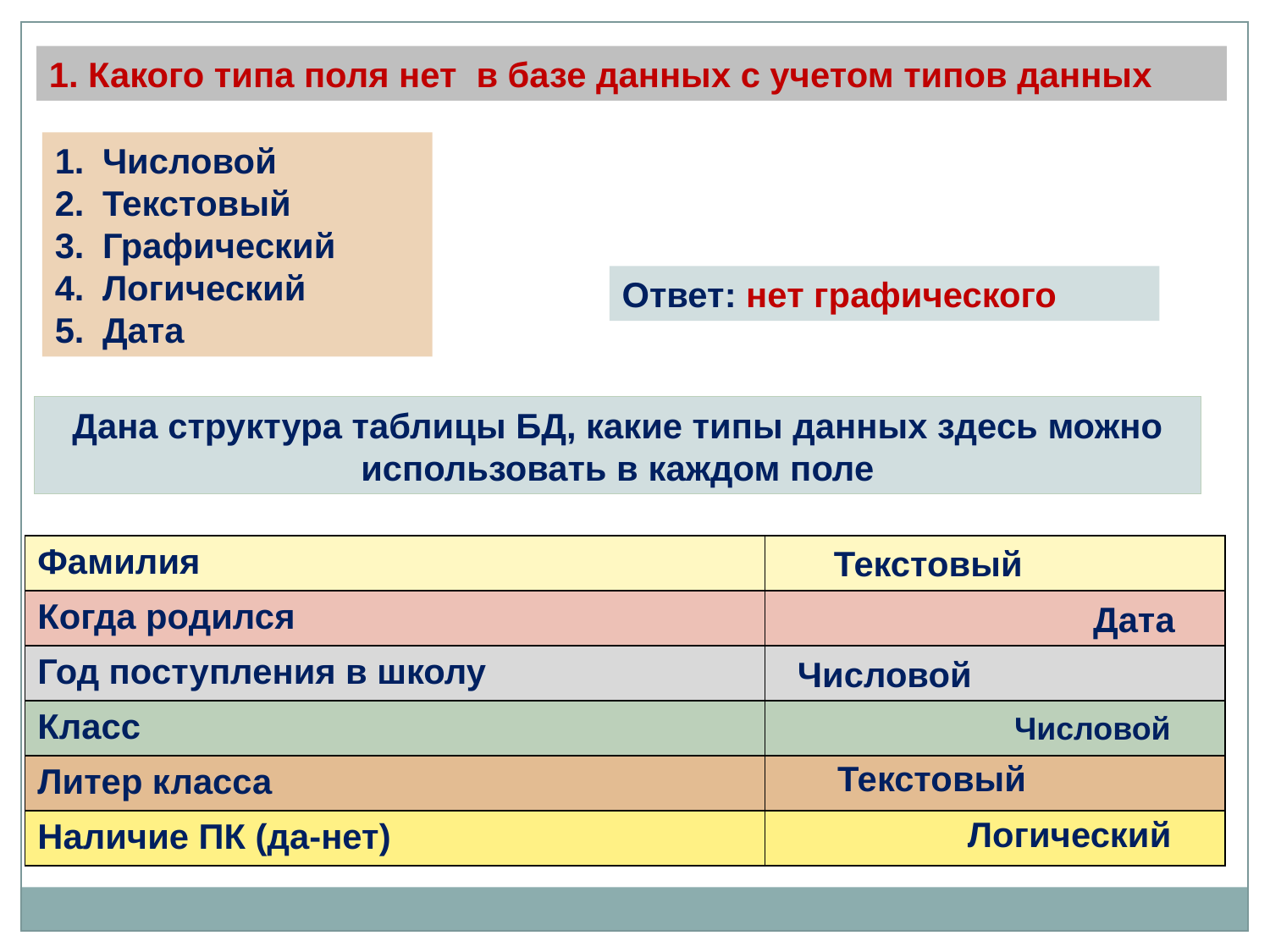

1. Какого типа поля нет  в базе данных с учетом типов данных
Числовой
Текстовый
Графический
Логический
Дата
Ответ: нет графического
Дана структура таблицы БД, какие типы данных здесь можно использовать в каждом поле
Текстовый
| Фамилия |  |
| --- | --- |
| Когда родился |  |
| Год поступления в школу |  |
| Класс |  |
| Литер класса |  |
| Наличие ПК (да-нет) |  |
Дата
Числовой
Числовой
Текстовый
Логический